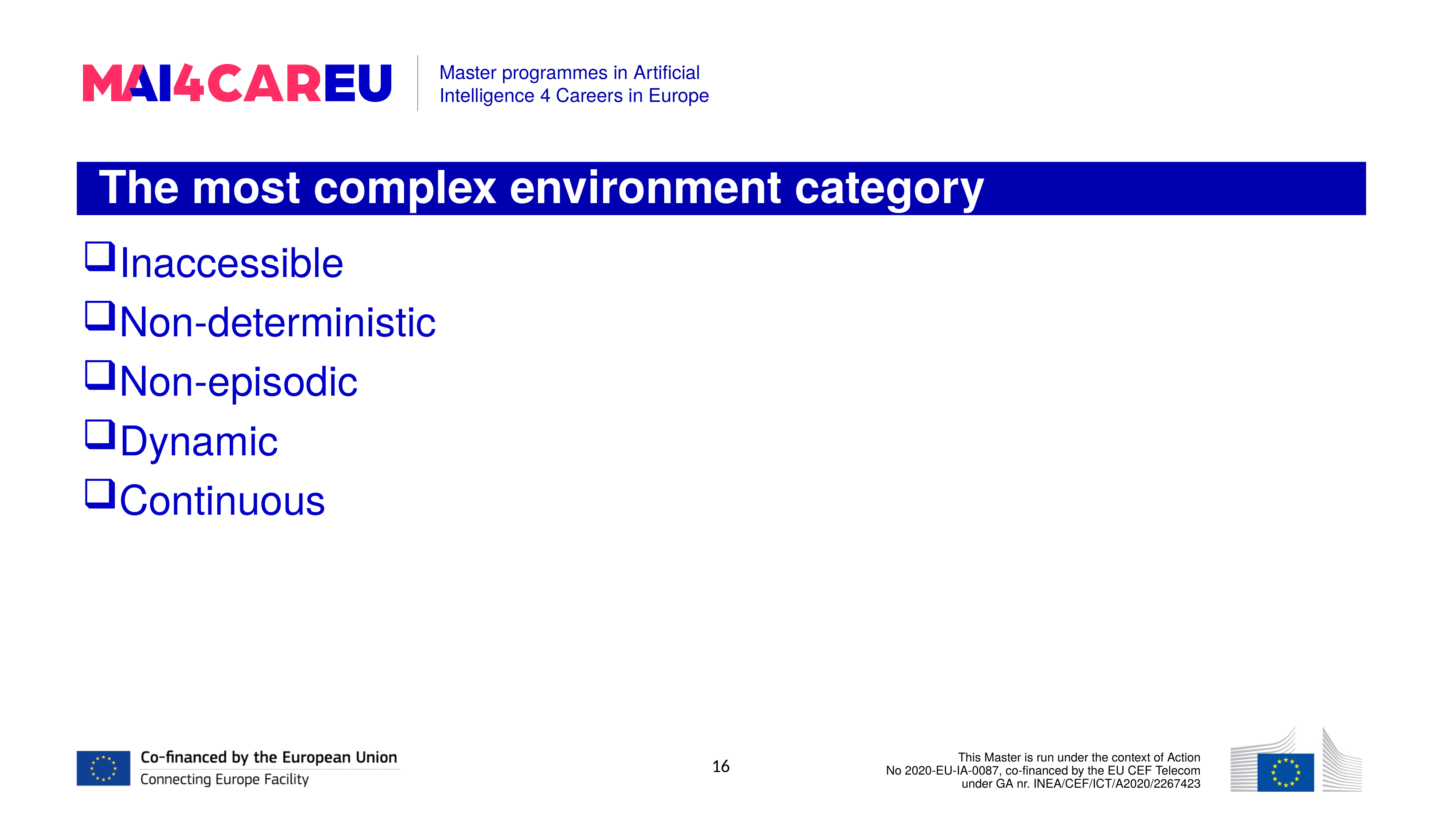

The most complex environment category
Inaccessible
Non-deterministic
Non-episodic
Dynamic
Continuous

16